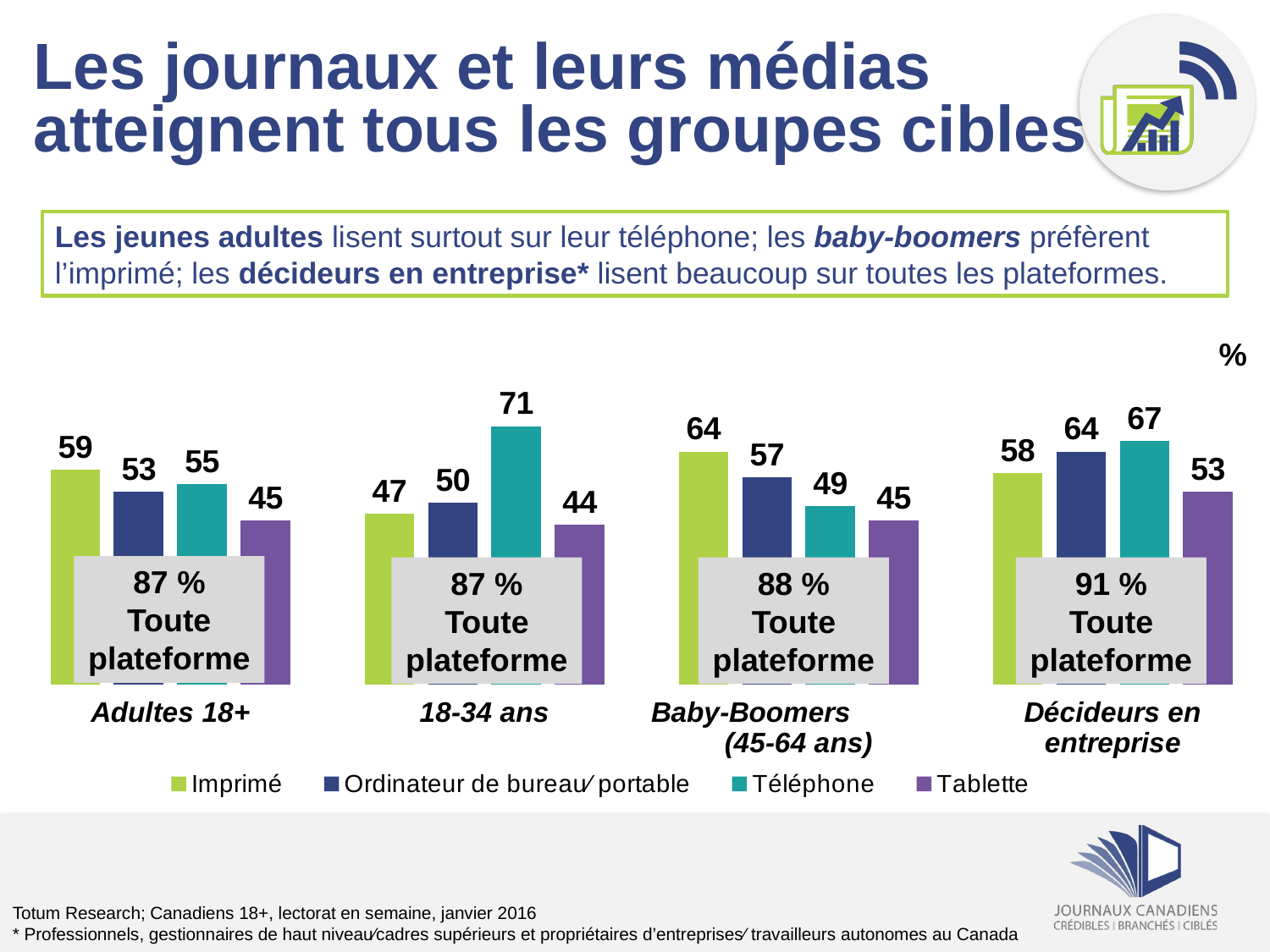

Les journaux et leurs médias atteignent tous les groupes cibles
Les jeunes adultes lisent surtout sur leur téléphone; les baby-boomers préfèrent l’imprimé; les décideurs en entreprise* lisent beaucoup sur toutes les plateformes.

### Chart

| Category | Imprimé | Ordinateur de bureau∕ portable | Téléphone | Tablette |
|---|---|---|---|---|
| Adultes 18+ | 59.0 | 53.0 | 55.0 | 45.0 |
| 18-34 ans | 47.0 | 50.0 | 71.0 | 44.0 |
| Baby-Boomers             (45-64 ans) | 64.0 | 57.0 | 49.0 | 45.0 |
| Décideurs en entreprise | 58.0 | 64.0 | 67.0 | 53.0 |
%
 87 %
Toute plateforme
 87 %
Toute plateforme
 88 %
Toute plateforme
 91 %
Toute plateforme
Totum Research; Canadiens 18+, lectorat en semaine, janvier 2016
* Professionnels, gestionnaires de haut niveau∕cadres supérieurs et propriétaires d’entreprises∕ travailleurs autonomes au Canada